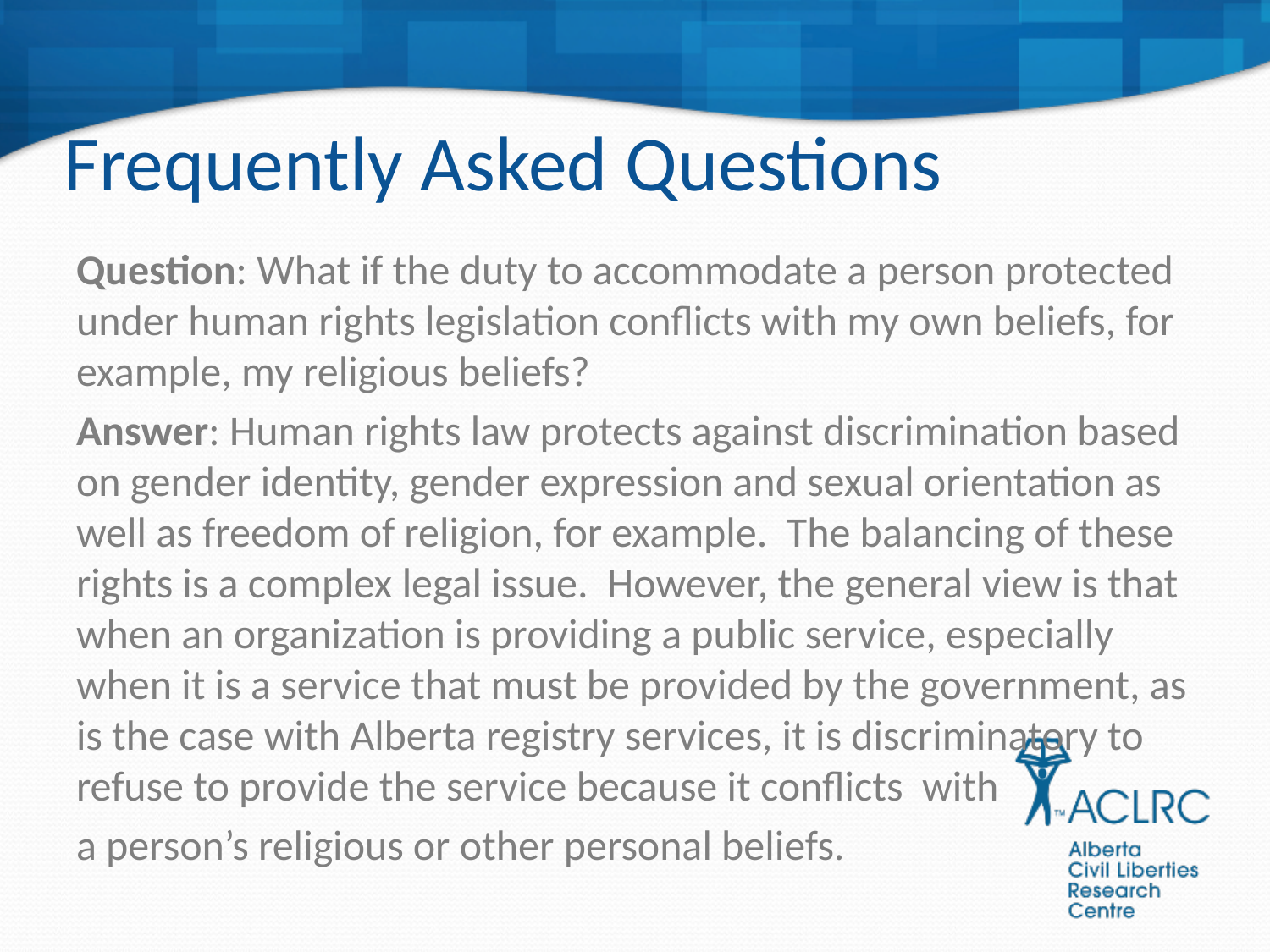

# Frequently Asked Questions
Question: What if the duty to accommodate a person protected under human rights legislation conflicts with my own beliefs, for example, my religious beliefs?
Answer: Human rights law protects against discrimination based on gender identity, gender expression and sexual orientation as well as freedom of religion, for example.  The balancing of these rights is a complex legal issue.  However, the general view is that when an organization is providing a public service, especially when it is a service that must be provided by the government, as is the case with Alberta registry services, it is discriminatory to refuse to provide the service because it conflicts  with
a person’s religious or other personal beliefs.